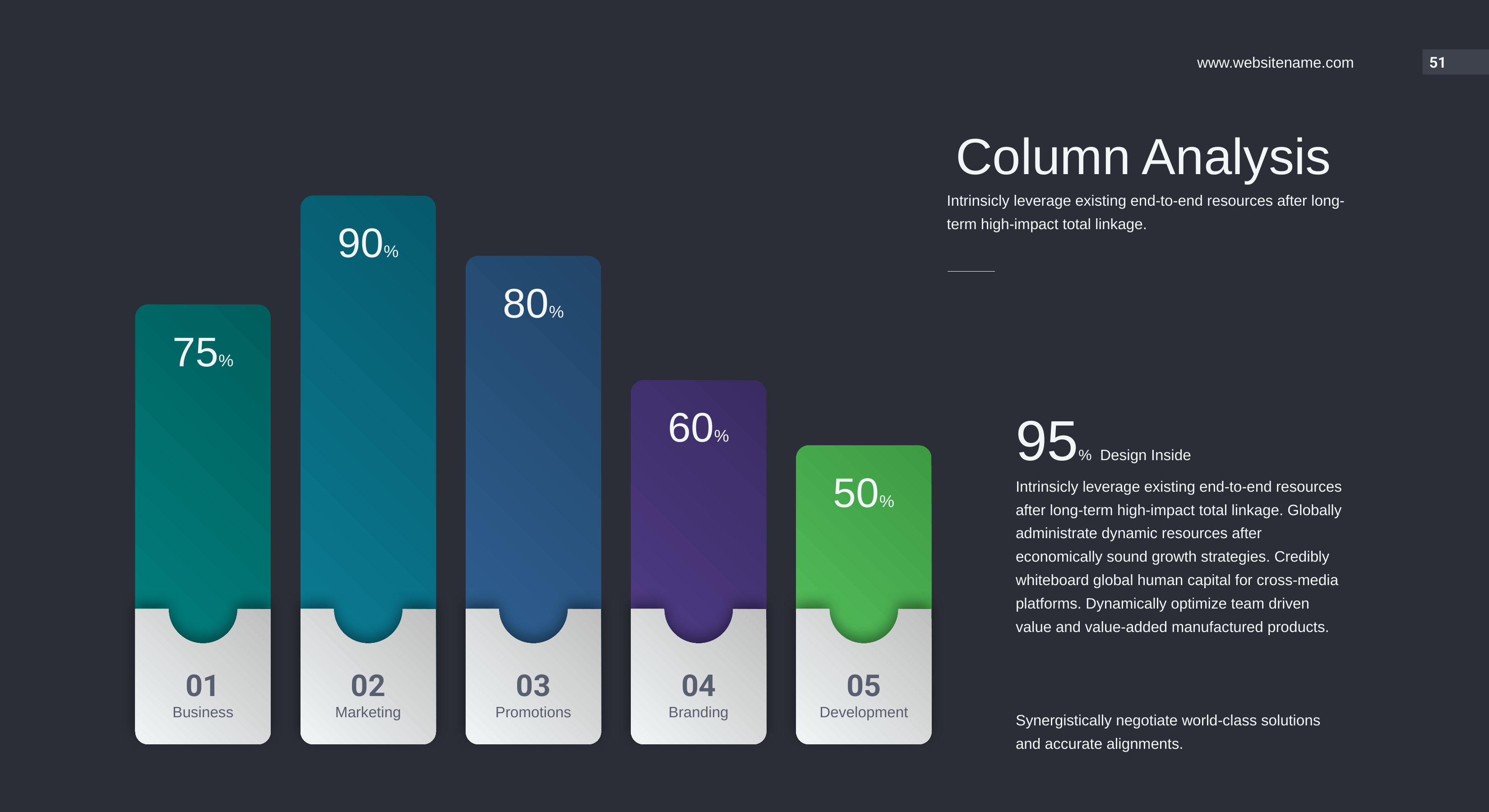

www.websitename.com
51
Column Analysis
Intrinsicly leverage existing end-to-end resources after long-term high-impact total linkage.

90%

80%

75%

60%
95%  Design Inside
Intrinsicly leverage existing end-to-end resources after long-term high-impact total linkage. Globally administrate dynamic resources after economically sound growth strategies. Credibly whiteboard global human capital for cross-media platforms. Dynamically optimize team driven value and value-added manufactured products.

Synergistically negotiate world-class solutions and accurate alignments.

50%

01
Business
02
Marketing
03
Promotions
04
Branding
05
Development